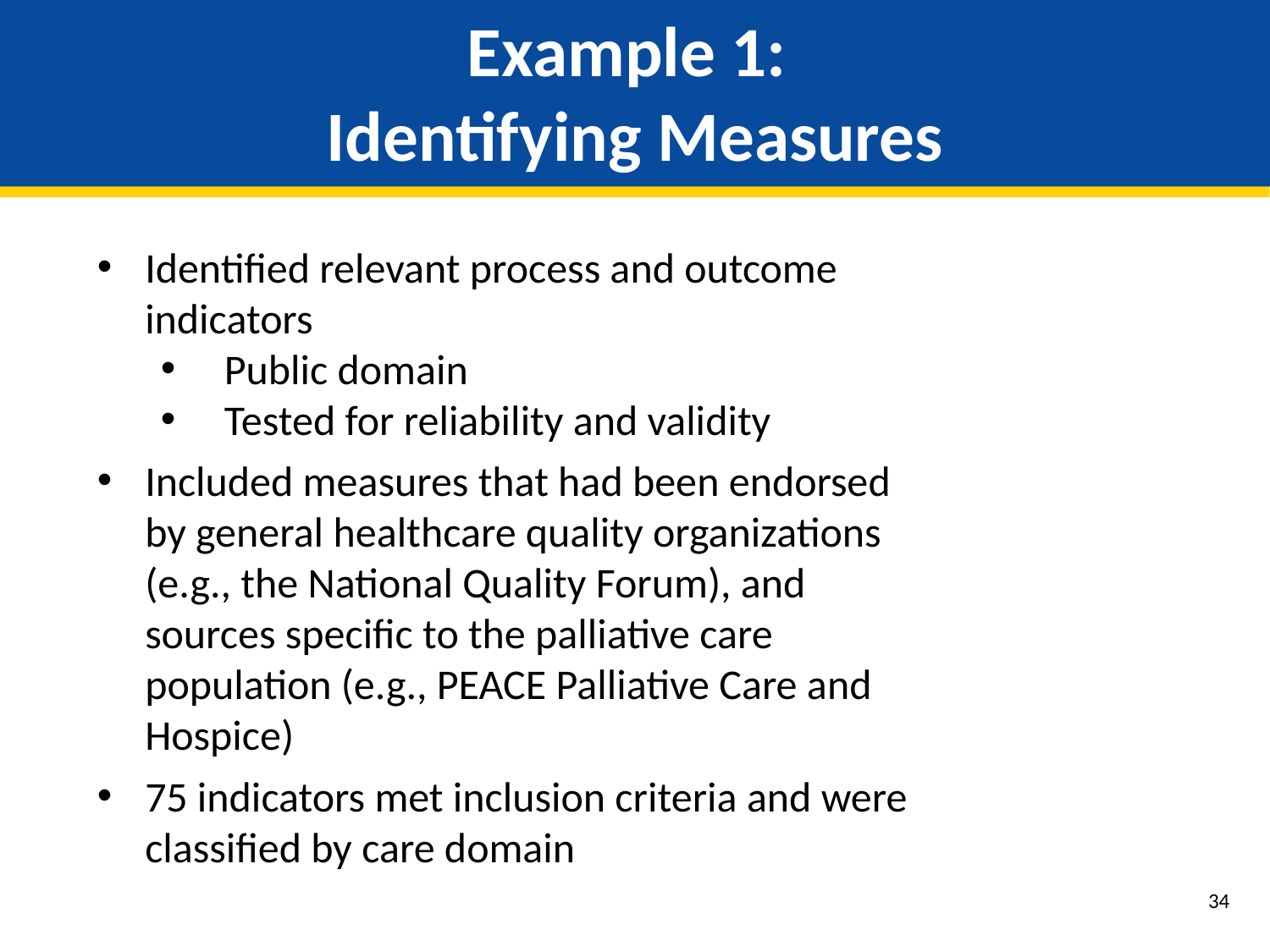

# Example 1: Identifying Measures
Identified relevant process and outcome indicators
Public domain
Tested for reliability and validity
Included measures that had been endorsed by general healthcare quality organizations (e.g., the National Quality Forum), and sources specific to the palliative care population (e.g., PEACE Palliative Care and Hospice)
75 indicators met inclusion criteria and were classified by care domain